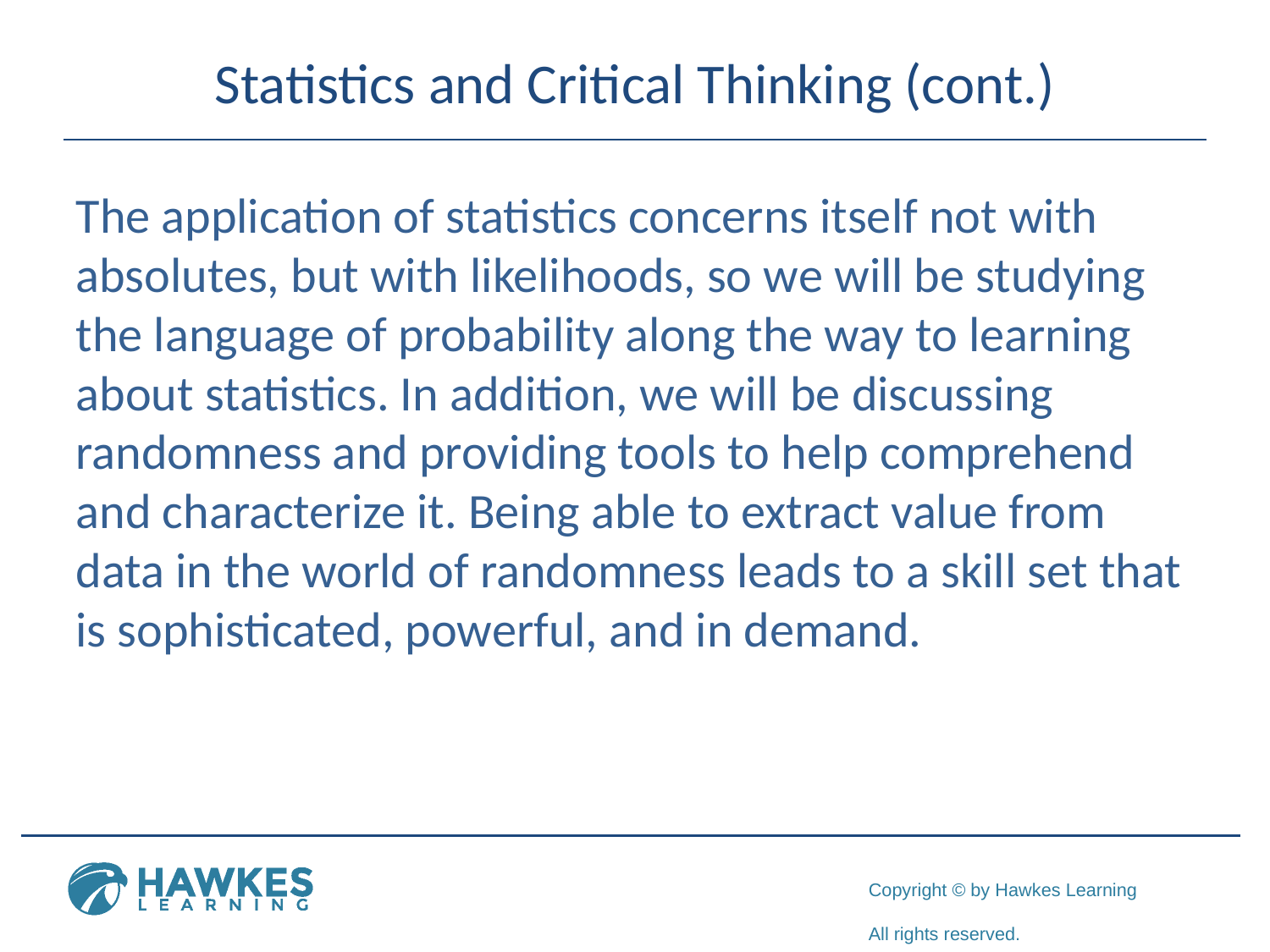

# Statistics and Critical Thinking (cont.)
The application of statistics concerns itself not with absolutes, but with likelihoods, so we will be studying the language of probability along the way to learning about statistics. In addition, we will be discussing randomness and providing tools to help comprehend and characterize it. Being able to extract value from data in the world of randomness leads to a skill set that is sophisticated, powerful, and in demand.